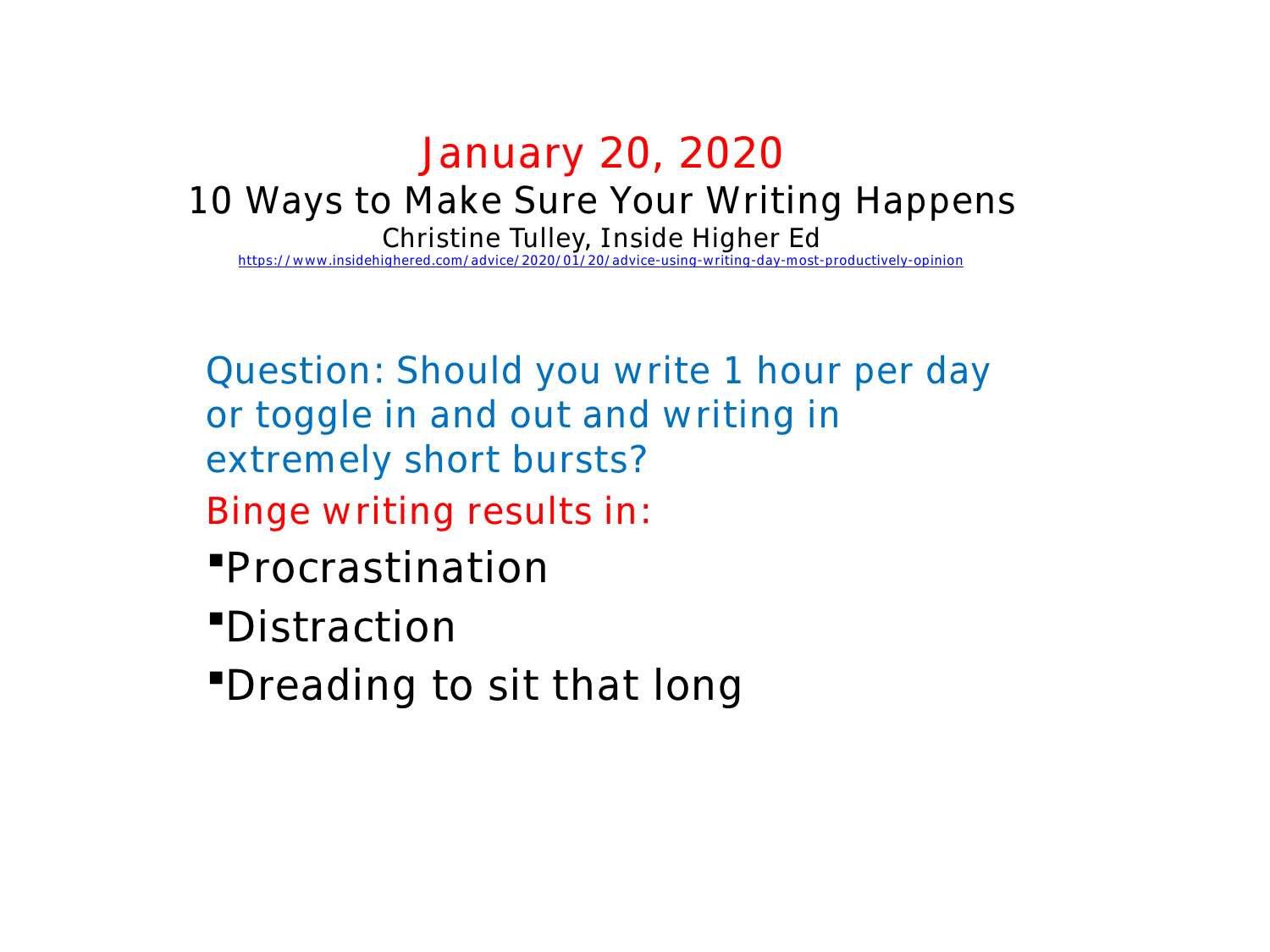

# January 20, 2020 10 Ways to Make Sure Your Writing Happens Christine Tulley, Inside Higher Ed https://www.insidehighered.com/advice/2020/01/20/advice-using-writing-day-most-productively-opinion
Question: Should you write 1 hour per day or toggle in and out and writing in extremely short bursts?
Binge writing results in:
Procrastination
Distraction
Dreading to sit that long